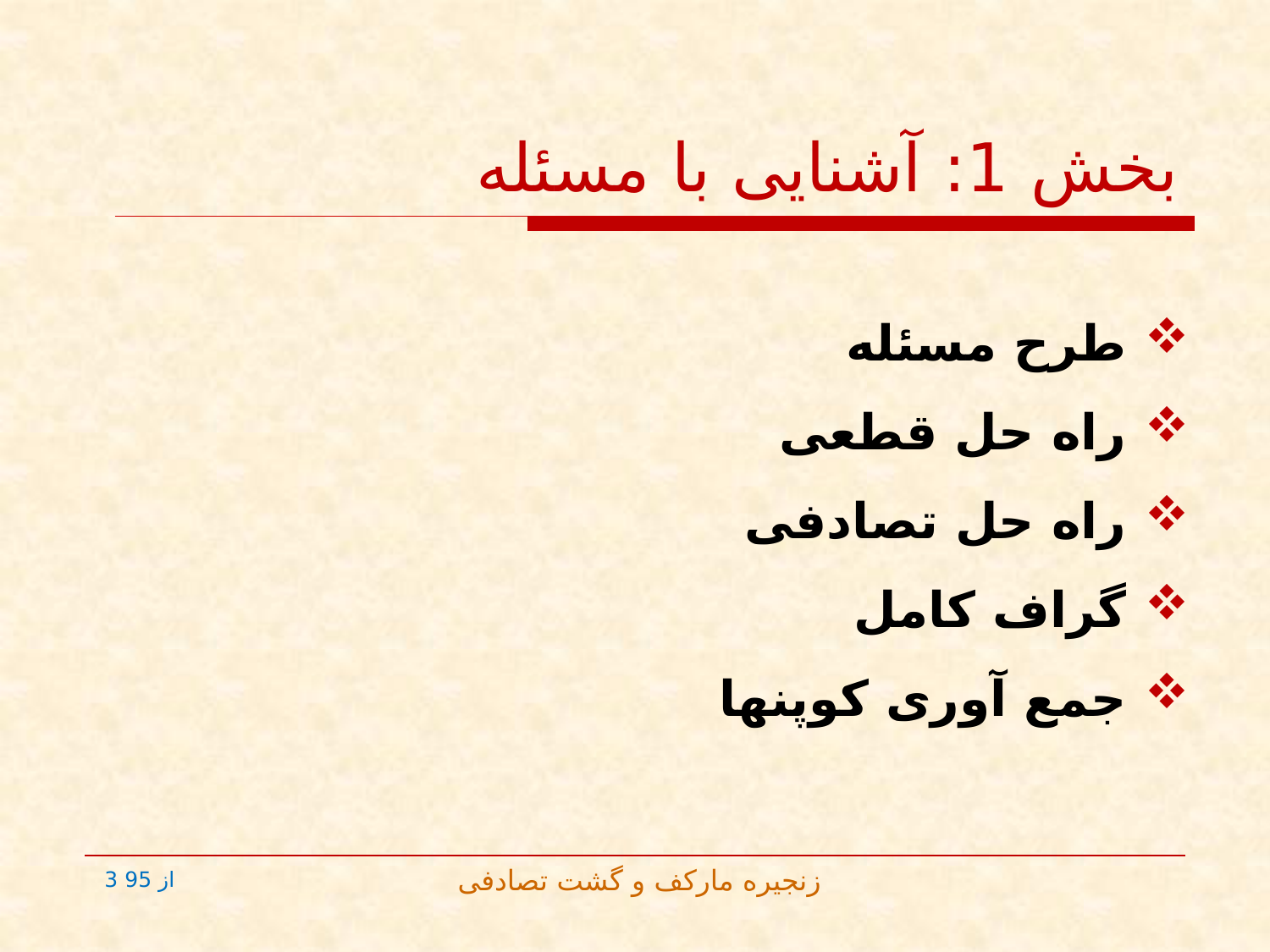

# بخش 1: آشنایی با مسئله
طرح مسئله
راه حل قطعی
راه حل تصادفی
گراف کامل
جمع آوری کوپنها